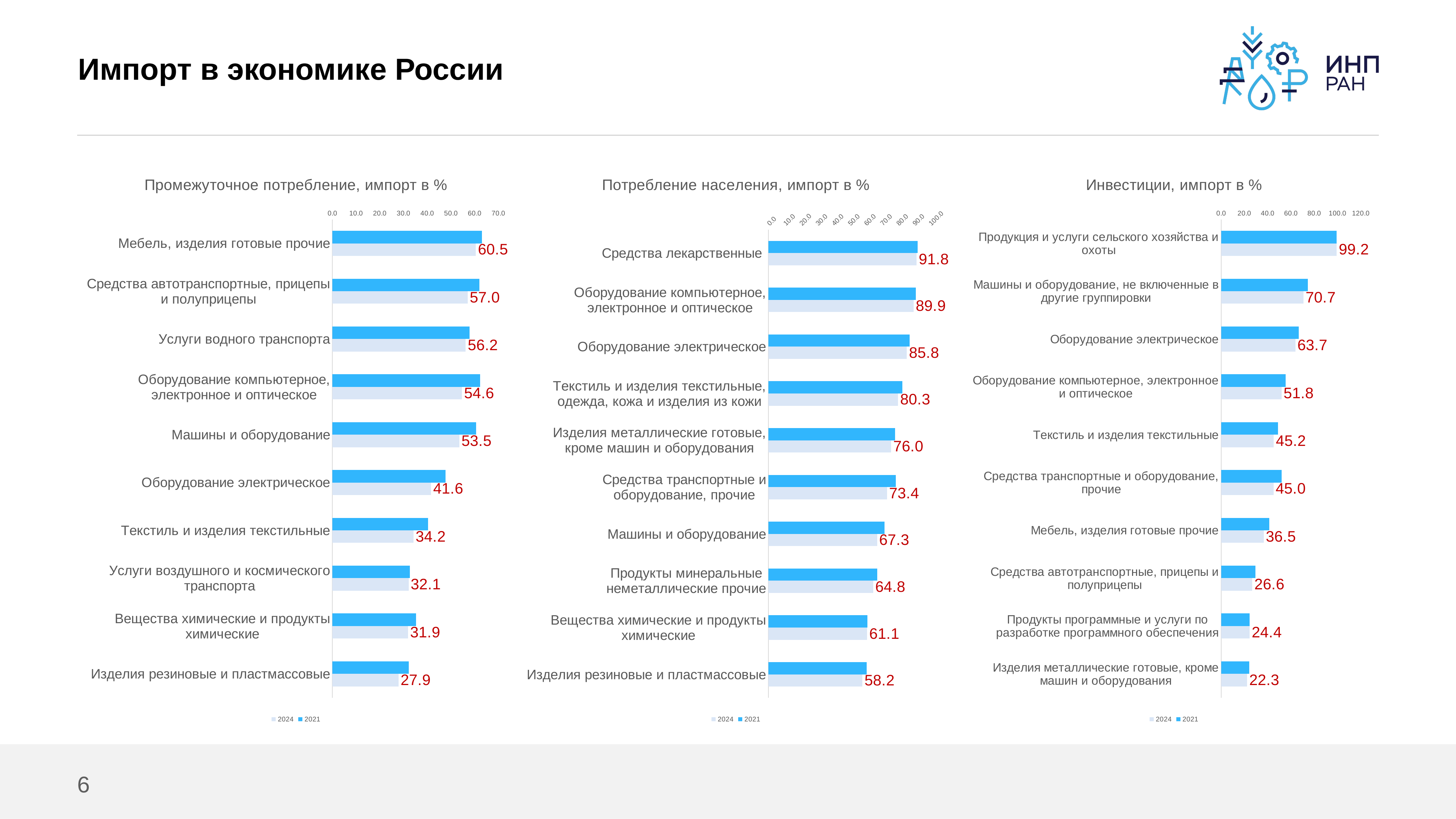

# Импорт в экономике России

### Chart: Инвестиции, импорт в %

| Category | 2021 | 2024 |
|---|---|---|
| Продукция и услуги сельского хозяйства и охоты | 99.27763272410792 | 99.24070425193322 |
| Машины и оборудование, не включенные в другие группировки | 74.4829473751073 | 70.71141718112872 |
| Оборудование электрическое | 66.57640460282906 | 63.700094552578825 |
| Оборудование компьютерное, электронное и оптическое | 55.28035484187396 | 51.80632292477612 |
| Текстиль и изделия текстильные | 48.75967453859893 | 45.15246244639898 |
| Средства транспортные и оборудование, прочие | 52.01054734826964 | 45.00672069062567 |
| Мебель, изделия готовые прочие | 41.227300512726686 | 36.52142427490943 |
| Средства автотранспортные, прицепы и полуприцепы | 29.381061648210714 | 26.64170207182832 |
| Продукты программные и услуги по разработке программного обеспечения | 24.524548846480144 | 24.395651056037913 |
| Изделия металлические готовые, кроме машин и оборудования | 24.197382625540932 | 22.28486888073157 |

### Chart: Потребление населения, импорт в %

| Category | 2021 | 2024 |
|---|---|---|
| Средства лекарственные  | 92.43529801361674 | 91.80861917058597 |
| Оборудование компьютерное, электронное и оптическое | 91.35226299165124 | 89.92615995919839 |
| Оборудование электрическое | 87.55902049815644 | 85.76542278748147 |
| Текстиль и изделия текстильные, одежда, кожа и изделия из кожи | 82.9120388335298 | 80.3111925537528 |
| Изделия металлические готовые, кроме машин и оборудования | 78.43600296876055 | 76.04860459168295 |
| Средства транспортные и оборудование, прочие | 78.99146411181422 | 73.39757261309339 |
| Машины и оборудование | 71.91893333333333 | 67.30410914344714 |
| Продукты минеральные неметаллические прочие | 67.4859183554962 | 64.84586024541098 |
| Вещества химические и продукты химические | 61.3147204537261 | 61.13824902144794 |
| Изделия резиновые и пластмассовые | 60.87969691199022 | 58.21983445199778 |

### Chart: Промежуточное потребление, импорт в %

| Category | 2021 | 2024 |
|---|---|---|
| Мебель, изделия готовые прочие | 63.072834889547956 | 60.47435312015753 |
| Средства автотранспортные, прицепы и полуприцепы | 61.95767016091194 | 57.000869410808605 |
| Услуги водного транспорта | 57.88649956089351 | 56.19452412376423 |
| Оборудование компьютерное, электронное и оптическое | 62.295247549539035 | 54.630085303248734 |
| Машины и оборудование | 60.65406646841809 | 53.523341282956196 |
| Оборудование электрическое | 47.66168296506304 | 41.577827412013605 |
| Текстиль и изделия текстильные | 40.30042438253367 | 34.17155859629908 |
| Услуги воздушного и космического транспорта | 32.65417051298355 | 32.126543350273494 |
| Вещества химические и продукты химические | 35.24889306819784 | 31.873812800622336 |
| Изделия резиновые и пластмассовые | 32.19269943210996 | 27.88011204250417 |
6